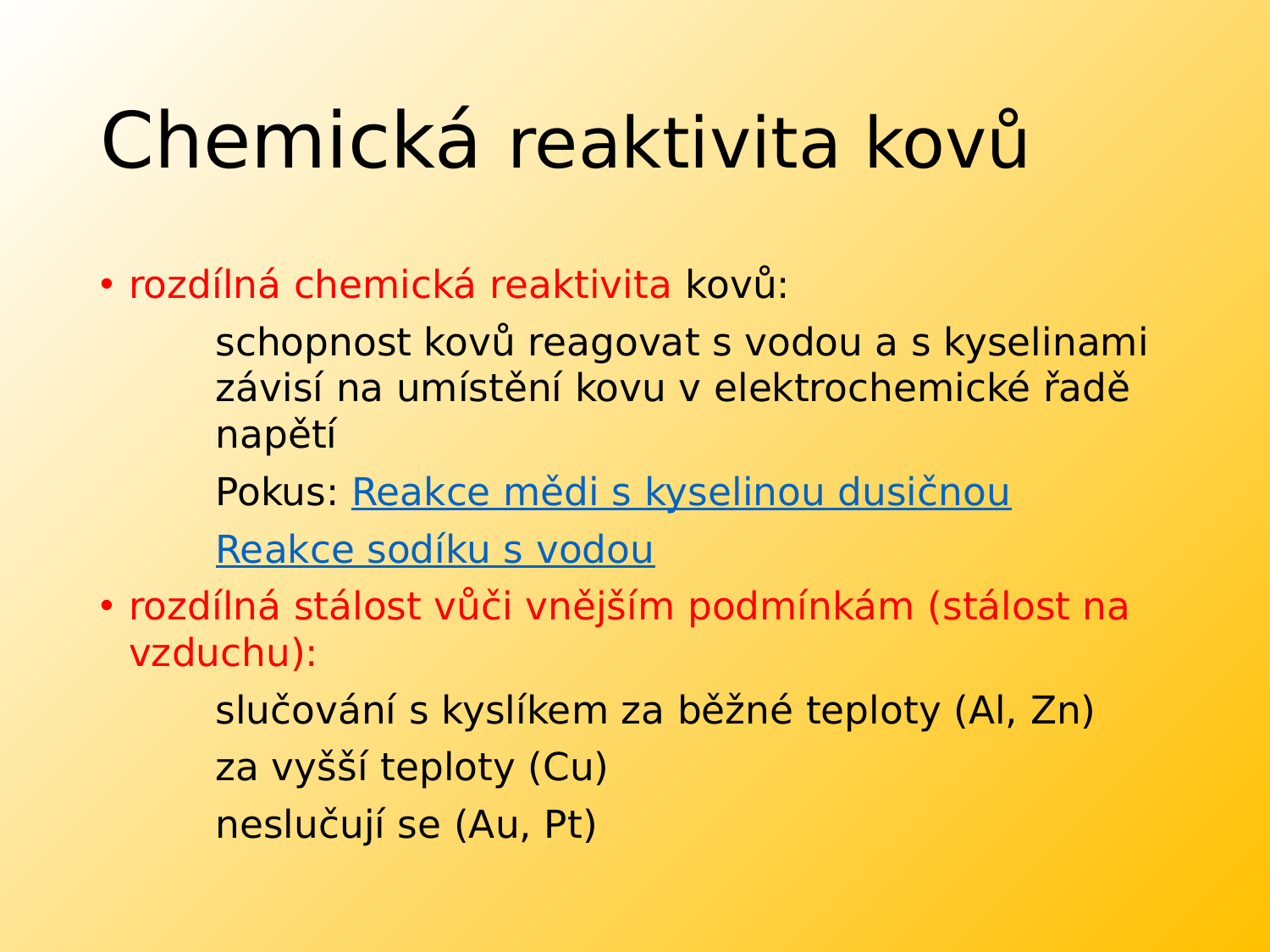

# Chemická reaktivita kovů
rozdílná chemická reaktivita kovů:
	schopnost kovů reagovat s vodou a s kyselinami 	závisí na umístění kovu v elektrochemické řadě 	napětí
	Pokus: Reakce mědi s kyselinou dusičnou
	Reakce sodíku s vodou
rozdílná stálost vůči vnějším podmínkám (stálost na vzduchu):
	slučování s kyslíkem za běžné teploty (Al, Zn)
    	za vyšší teploty (Cu)
	neslučují se (Au, Pt)